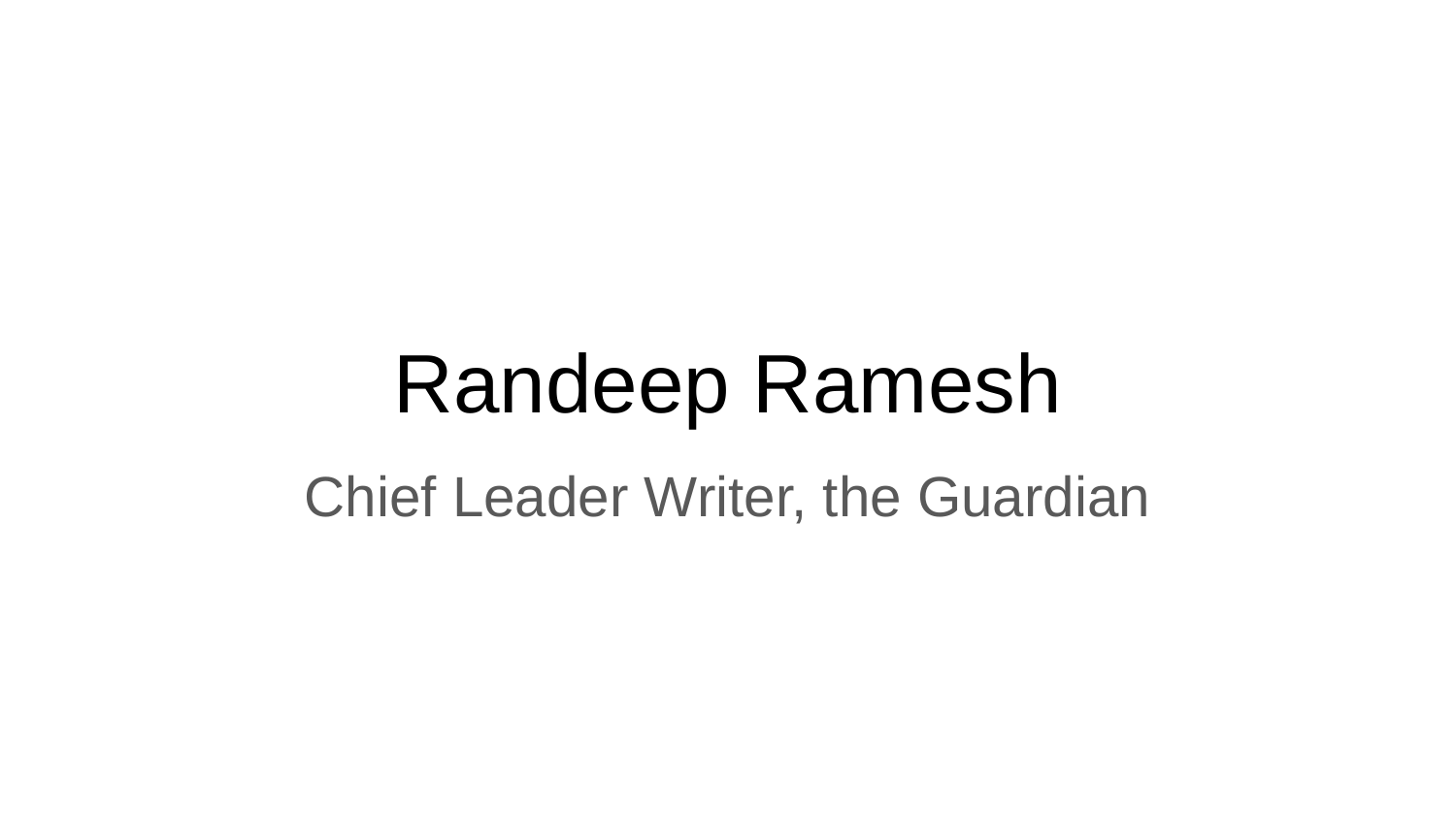

# Randeep Ramesh
Chief Leader Writer, the Guardian